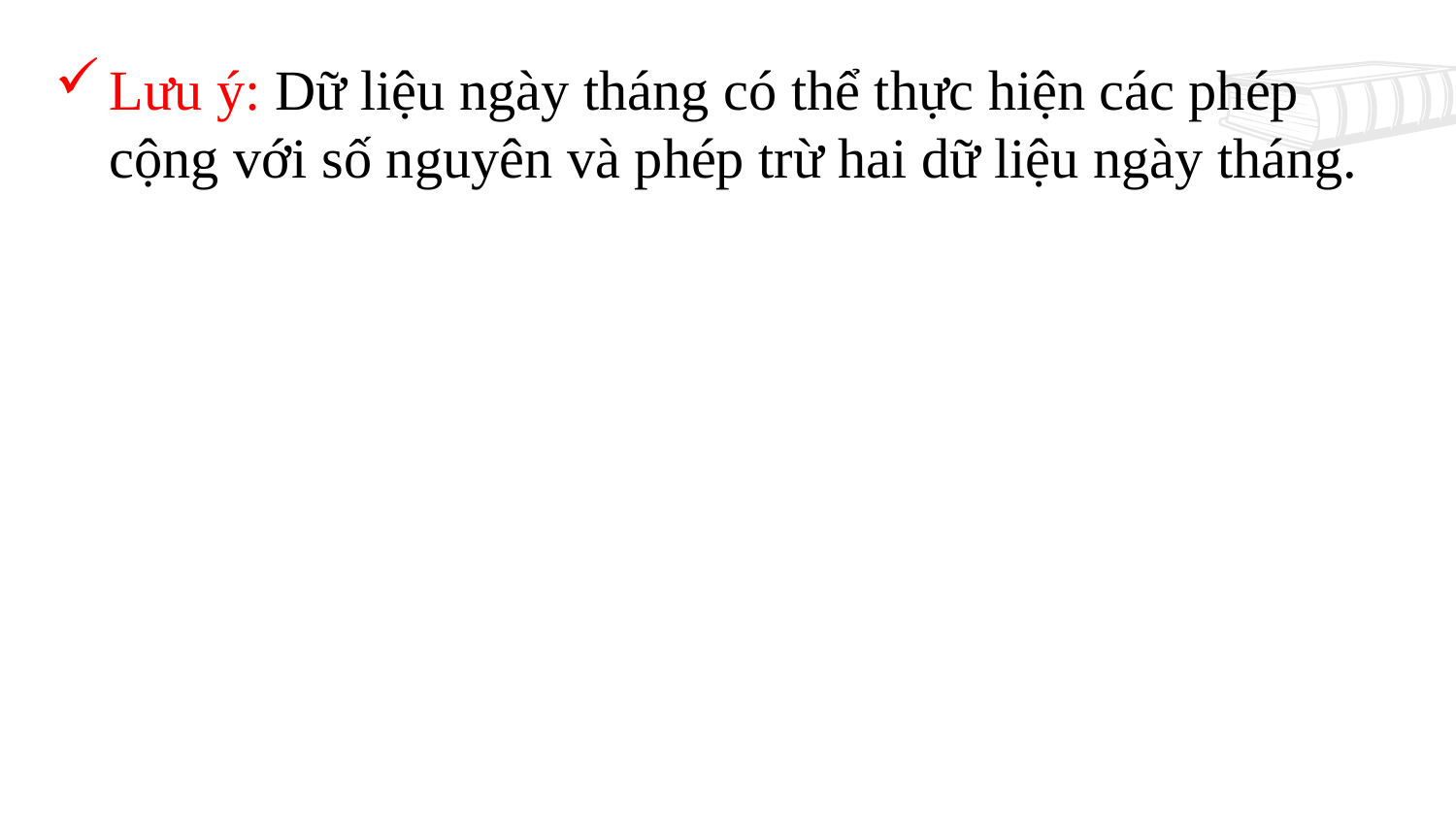

Lưu ý: Dữ liệu ngày tháng có thể thực hiện các phép cộng với số nguyên và phép trừ hai dữ liệu ngày tháng.